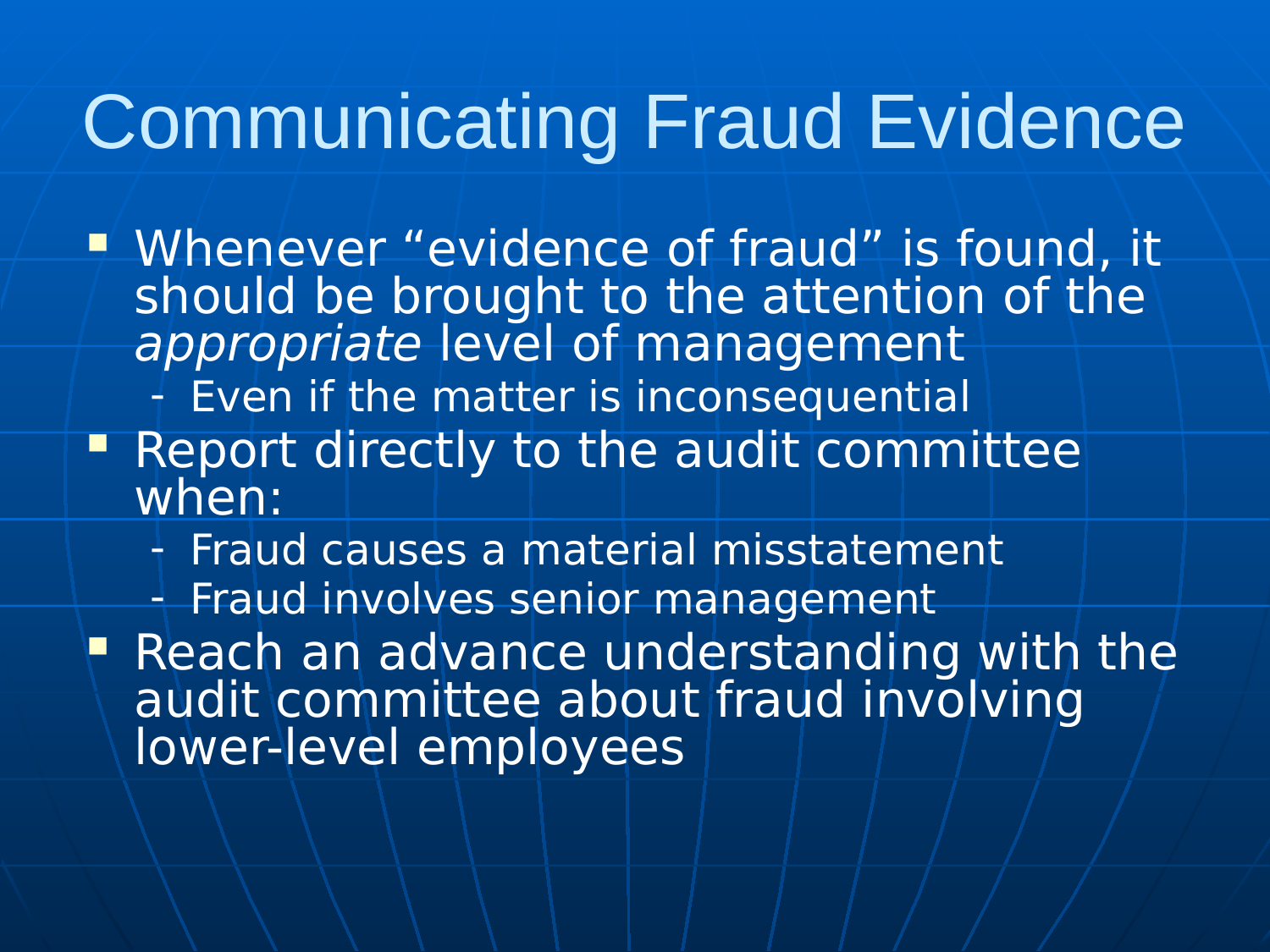

# Communicating Fraud Evidence
Whenever “evidence of fraud” is found, it should be brought to the attention of the appropriate level of management
Even if the matter is inconsequential
Report directly to the audit committee when:
Fraud causes a material misstatement
Fraud involves senior management
Reach an advance understanding with the audit committee about fraud involving lower-level employees